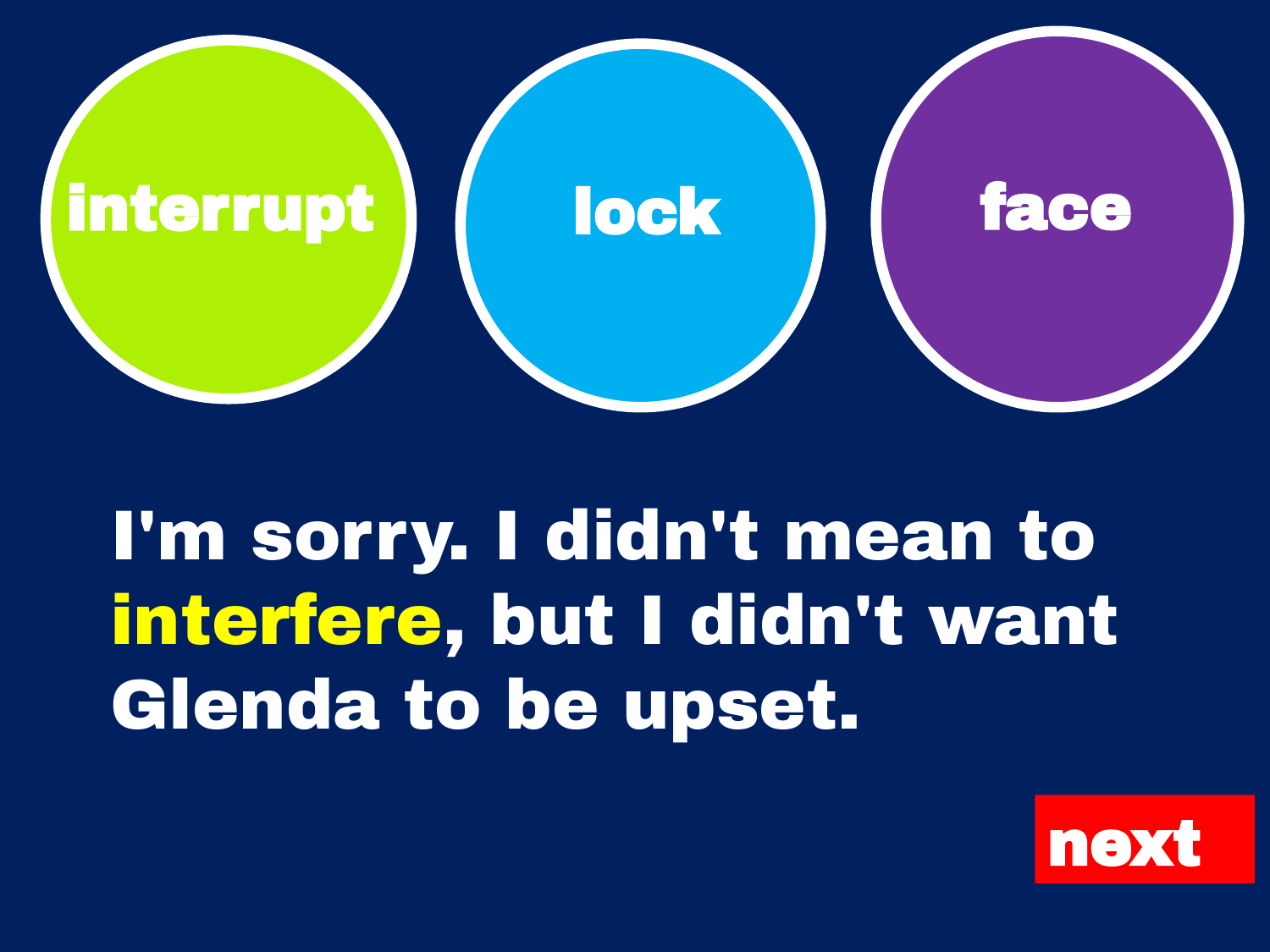

face

interrupt

lock
I'm sorry. I didn't mean to interfere, but I didn't want Glenda to be upset.
next